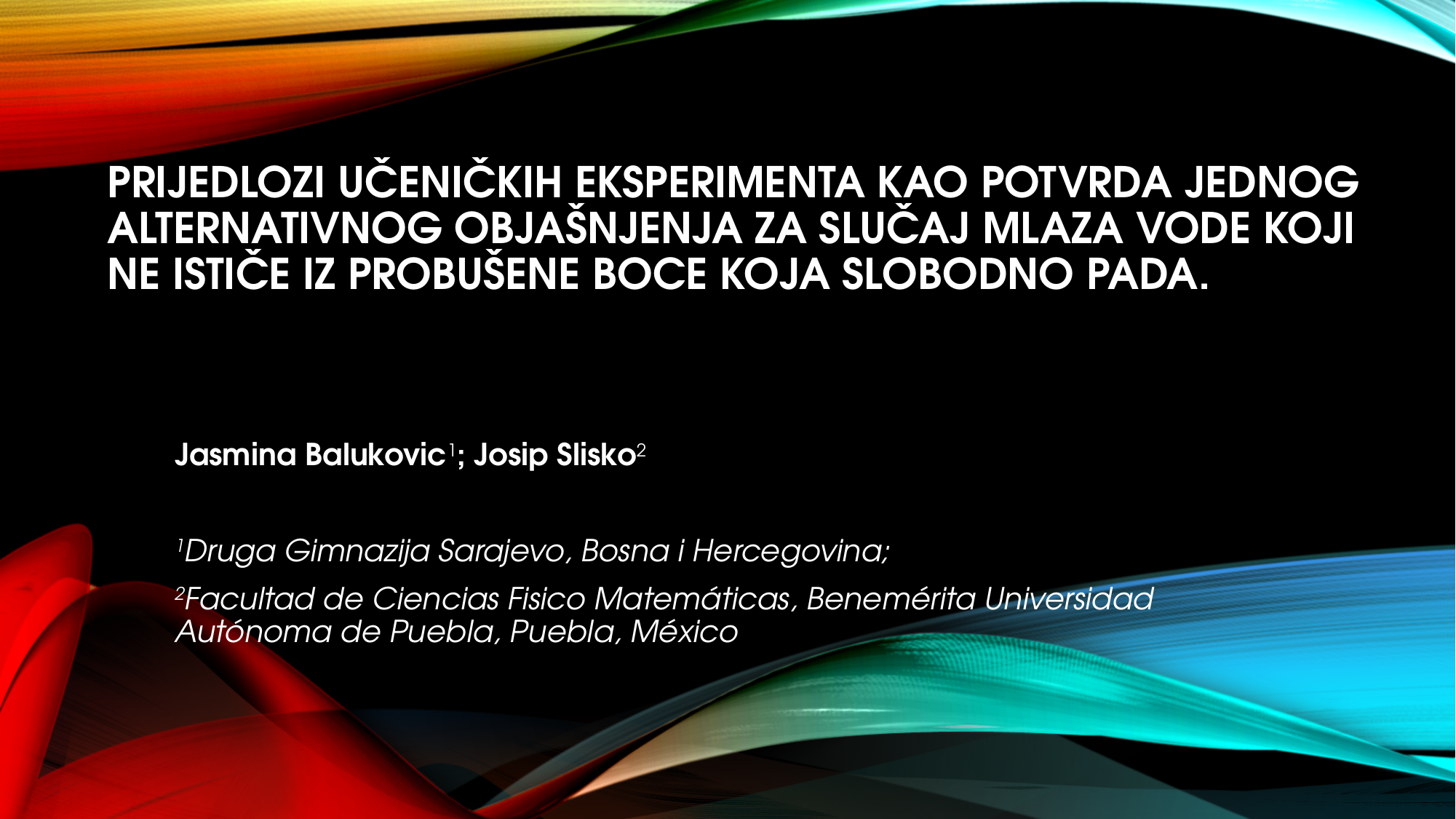

# Prijedlozi učeničkih eksperimenta kao potvrda jednog alternativnog objašnjenja za slučaj mlaza vode koji ne ističe iz probušene boce koja slobodno pada.
Jasmina Balukovic1; Josip Slisko2

1Druga Gimnazija Sarajevo, Bosna i Hercegovina;
2Facultad de Ciencias Fisico Matemáticas, Benemérita Universidad Autónoma de Puebla, Puebla, México